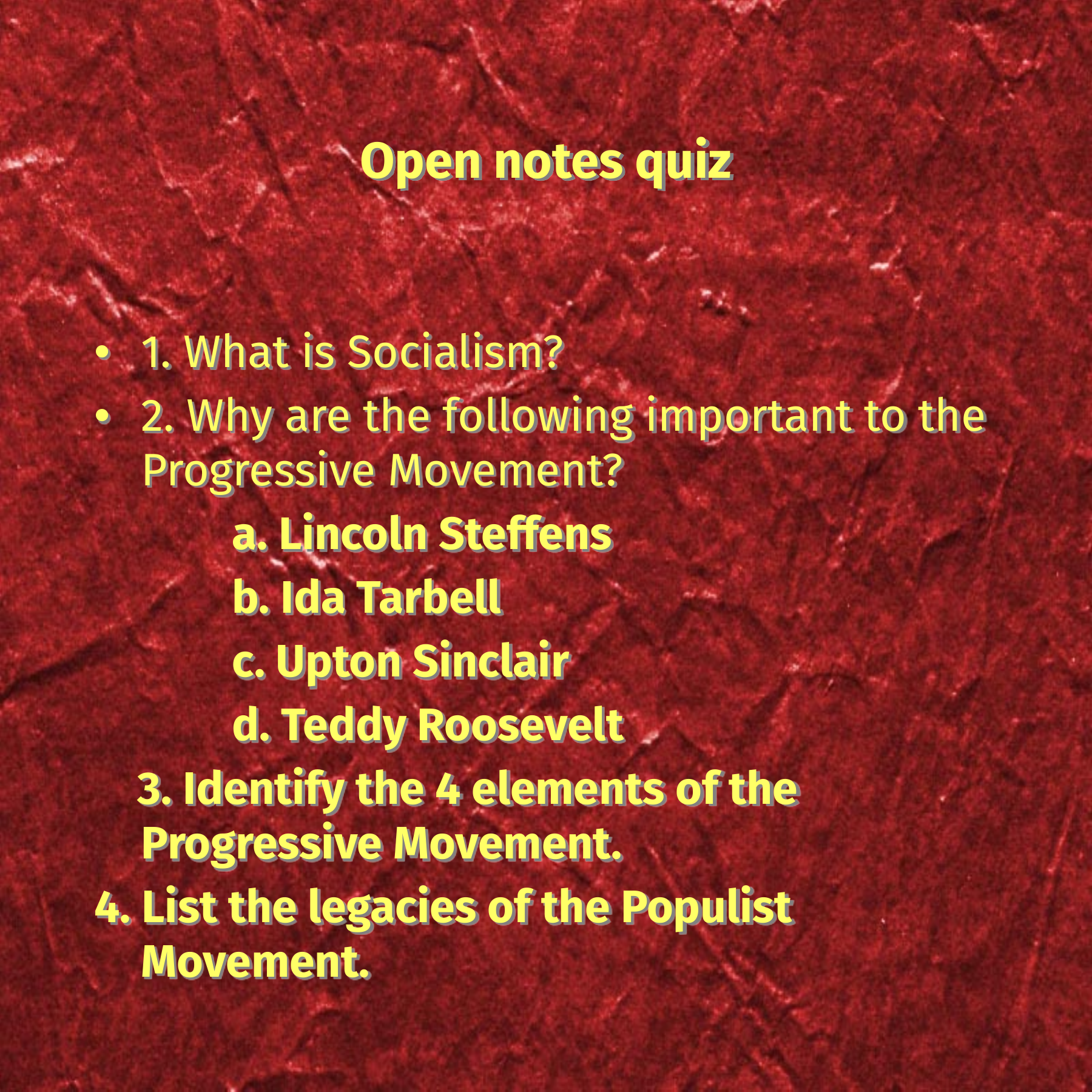

# Open notes quiz
1. What is Socialism?
2. Why are the following important to the Progressive Movement?
		a. Lincoln Steffens
		b. Ida Tarbell
		c. Upton Sinclair
		d. Teddy Roosevelt
    3. Identify the 4 elements of the Progressive Movement.
4. List the legacies of the Populist Movement.